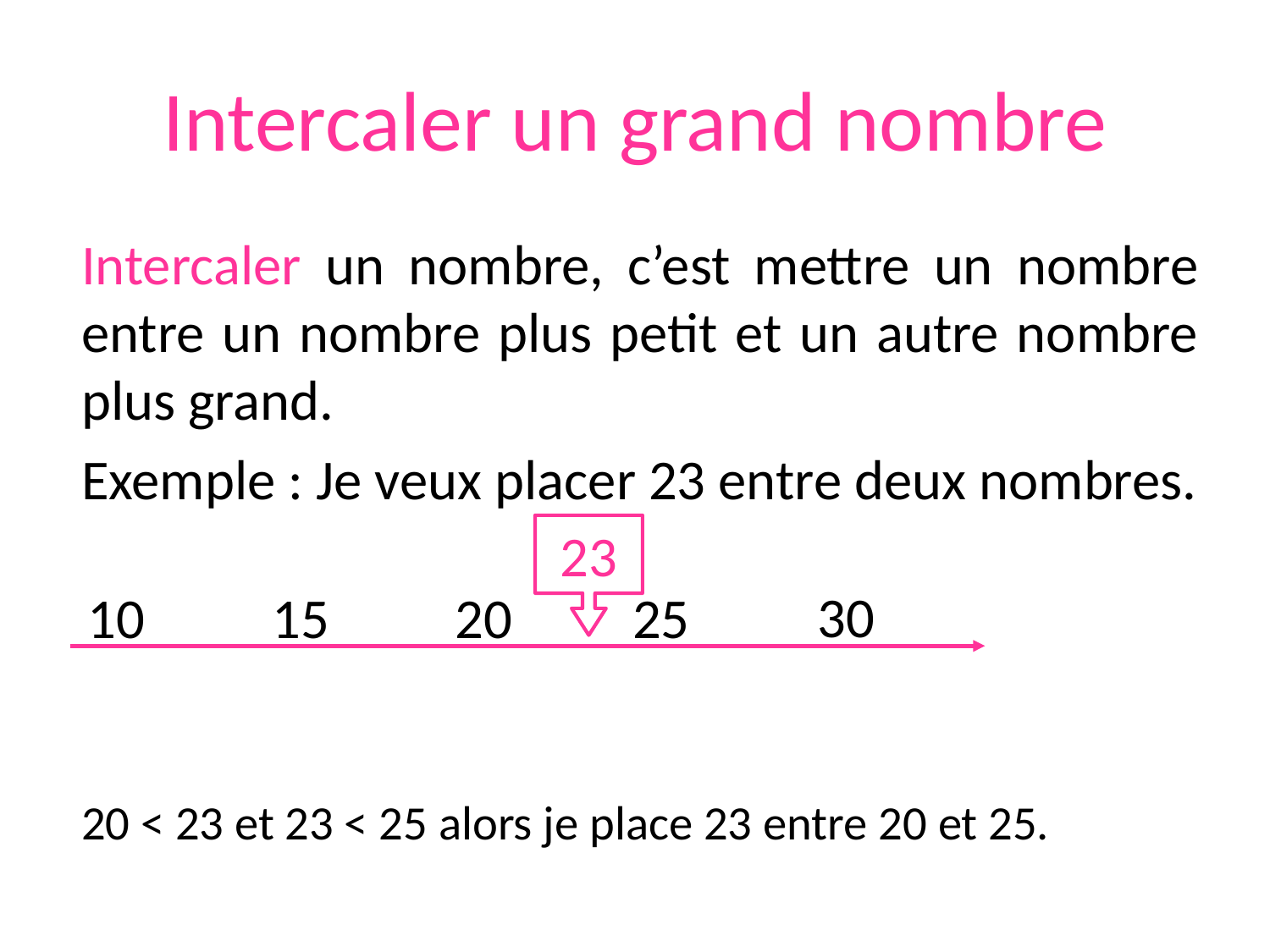

# Intercaler un grand nombre
Intercaler un nombre, c’est mettre un nombre entre un nombre plus petit et un autre nombre plus grand.
Exemple : Je veux placer 23 entre deux nombres.

23
30
10
15
20
25

20 < 23 et 23 < 25 alors je place 23 entre 20 et 25.